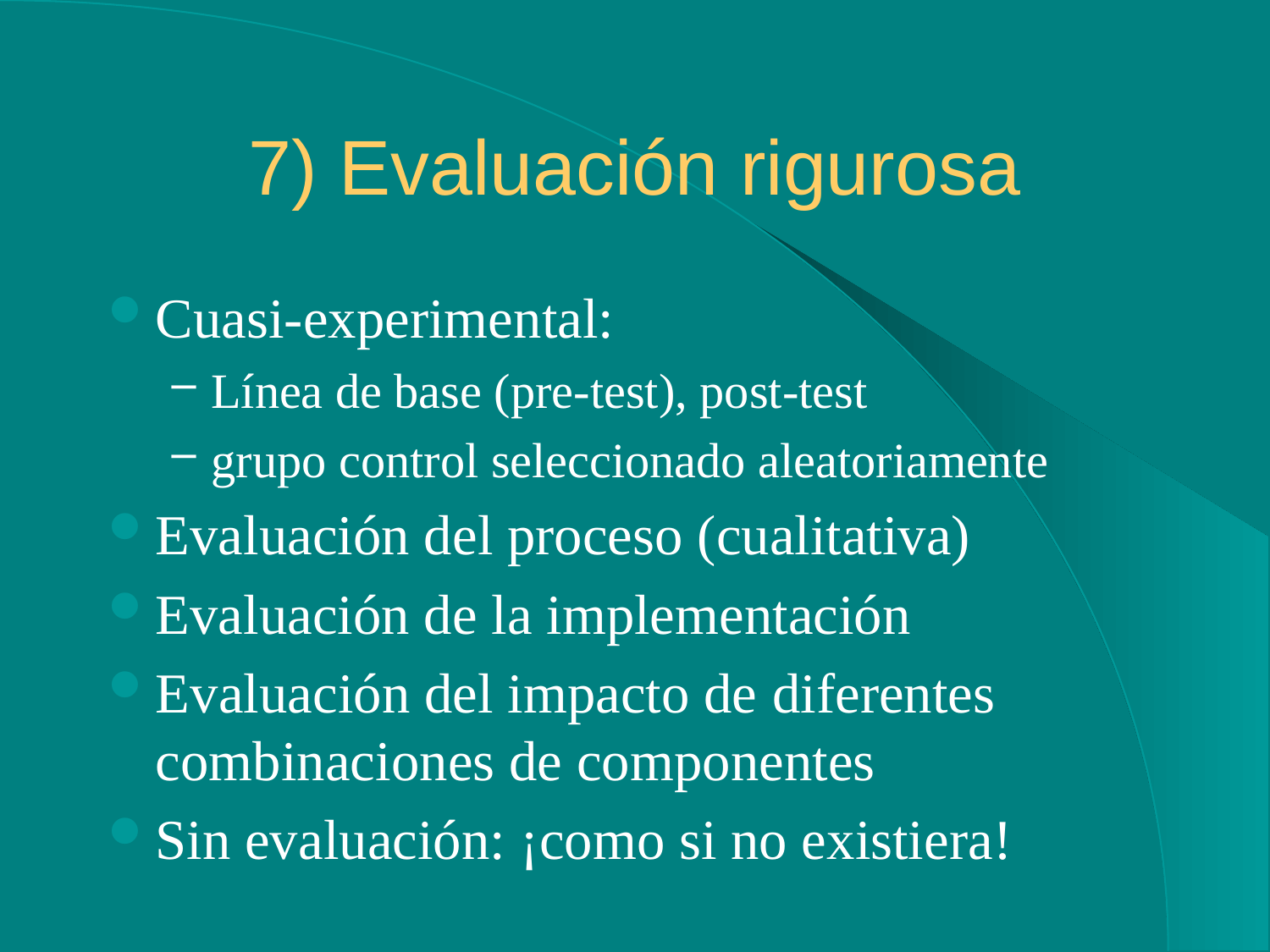

# 7) Evaluación rigurosa
Cuasi-experimental:
Línea de base (pre-test), post-test
grupo control seleccionado aleatoriamente
Evaluación del proceso (cualitativa)
Evaluación de la implementación
Evaluación del impacto de diferentes combinaciones de componentes
Sin evaluación: ¡como si no existiera!